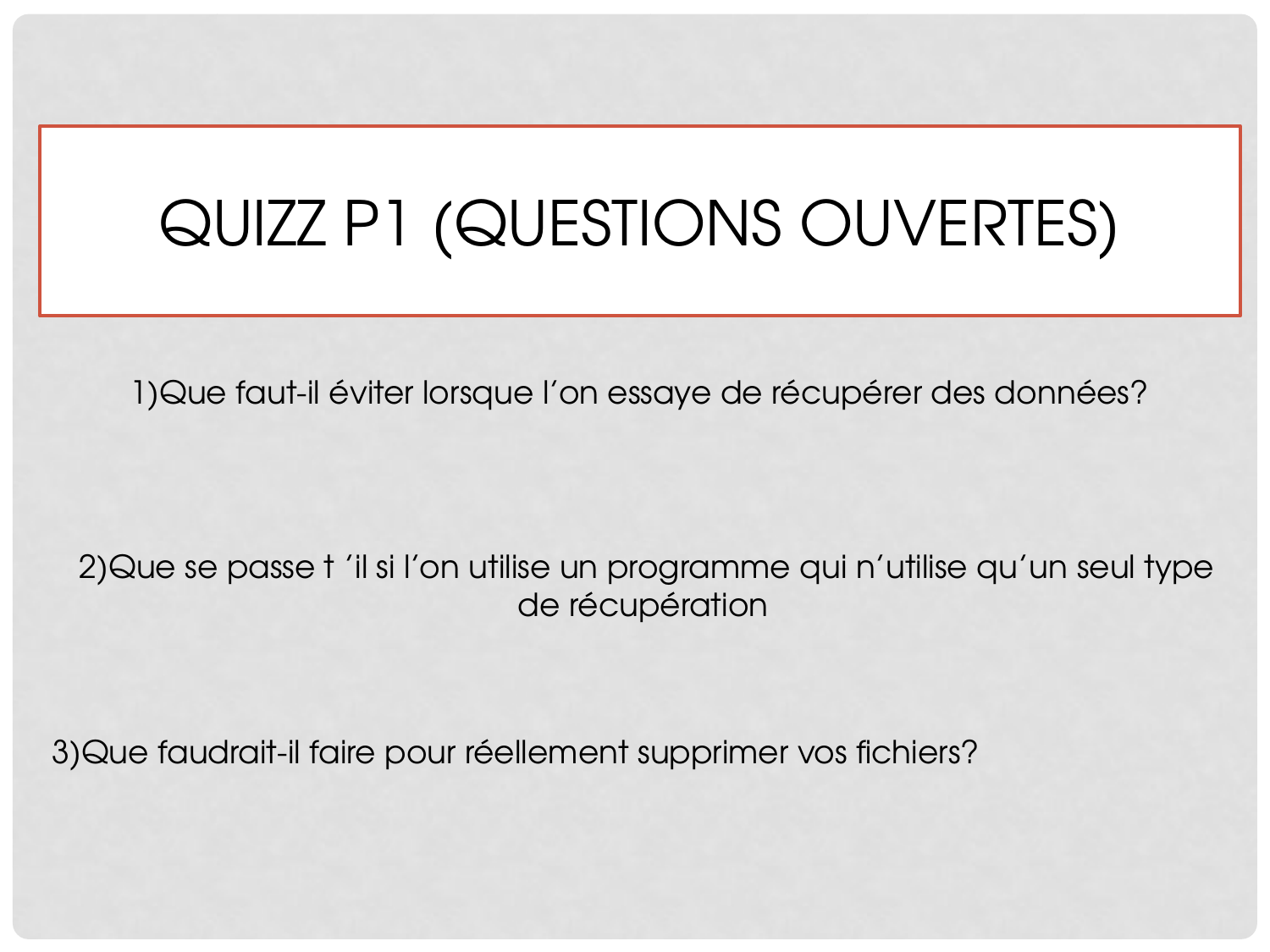

Quizz p1 (Questions ouvertes)
1)Que faut-il éviter lorsque l’on essaye de récupérer des données?
2)Que se passe t ’il si l’on utilise un programme qui n’utilise qu’un seul type de récupération
3)Que faudrait-il faire pour réellement supprimer vos fichiers?